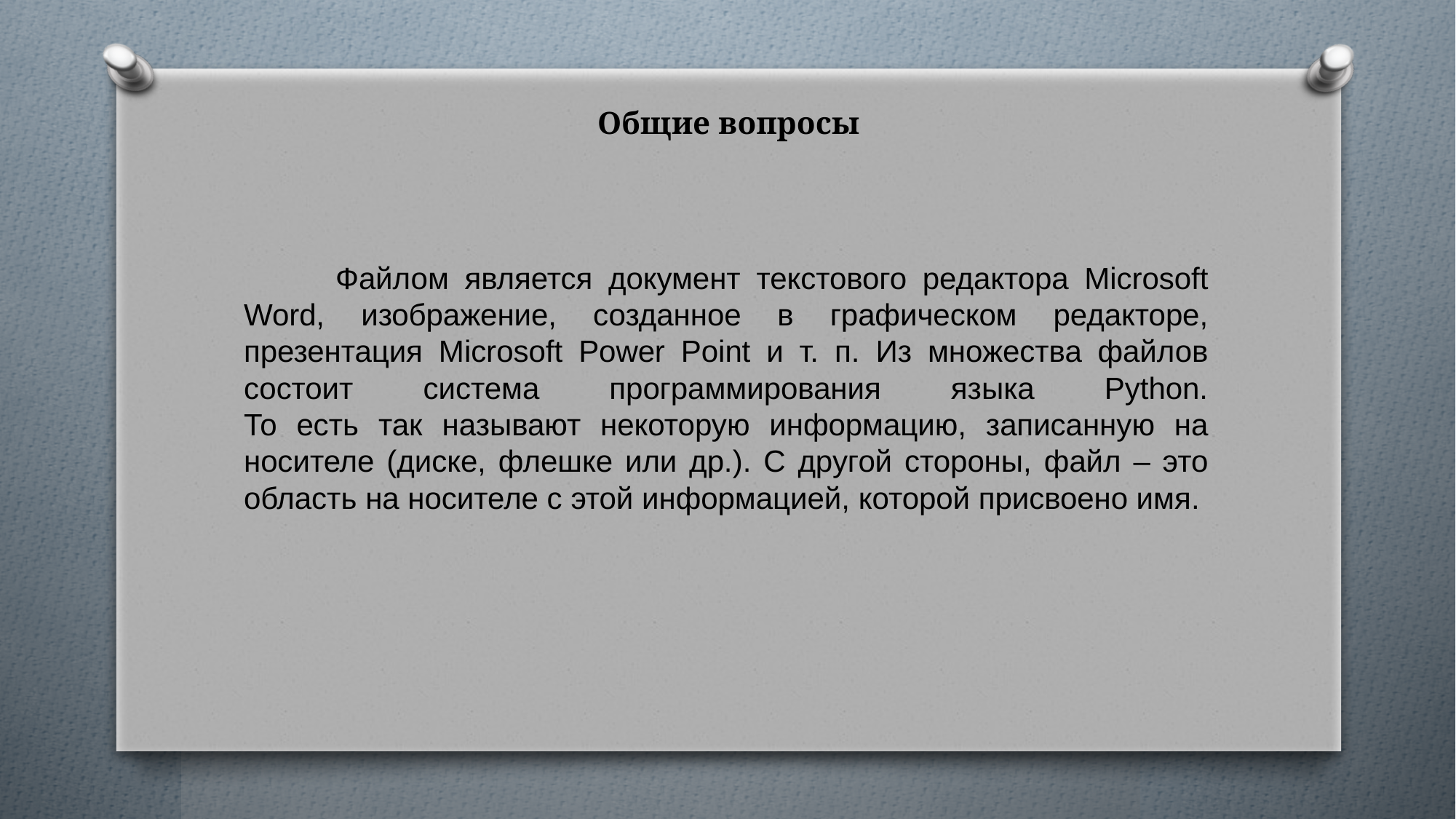

# Общие вопросы
	Файлом является документ текстового редактора Microsoft Word, изображение, созданное в графическом редакторе, презентация Microsoft Power Point и т. п. Из множества файлов состоит система программирования языка Python.
То есть так называют некоторую информацию, записанную на носителе (диске, флешке или др.). С другой стороны, файл – это область на носителе с этой информацией, которой присвоено имя.